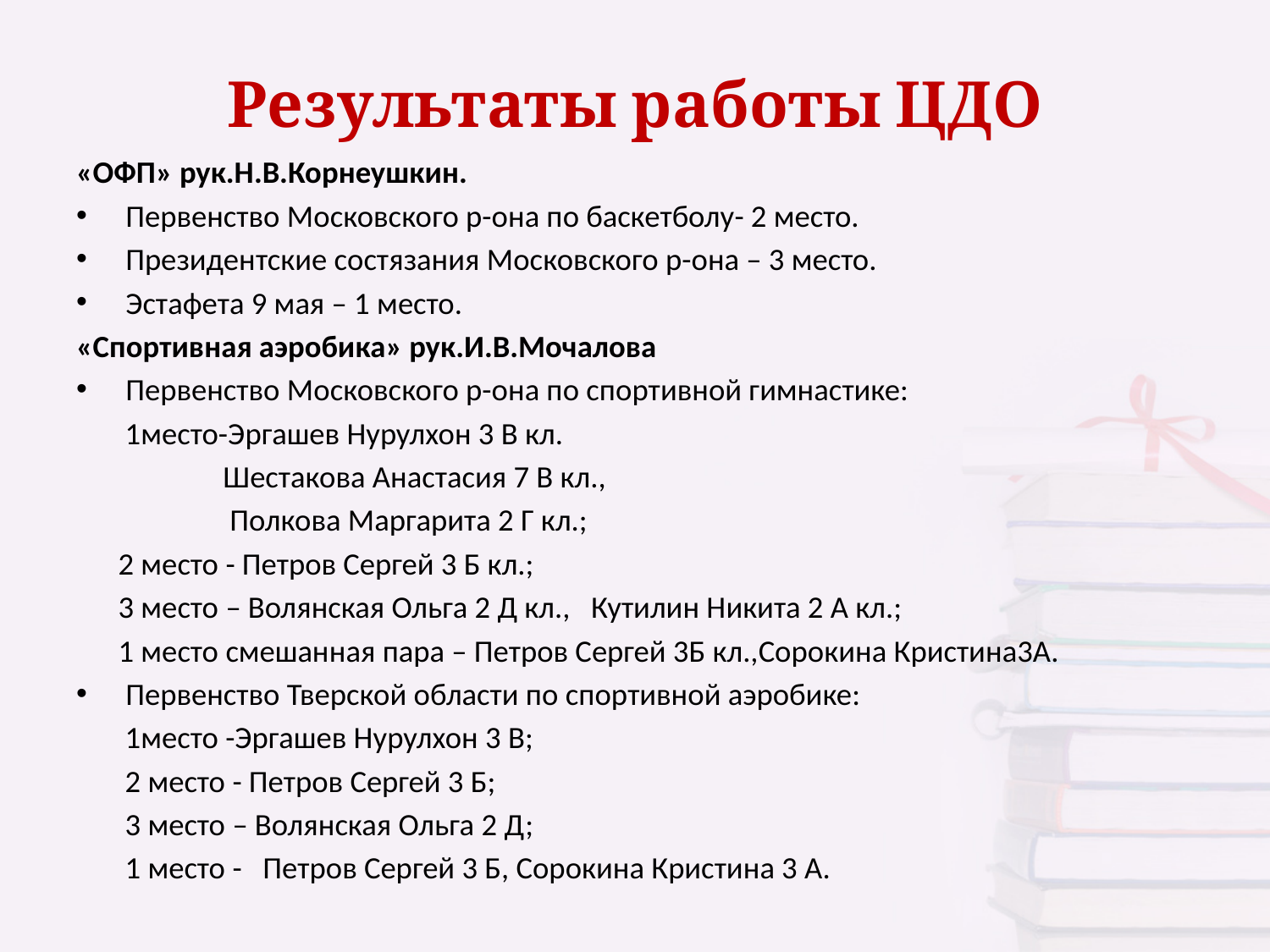

# Результаты работы ЦДО
«ОФП» рук.Н.В.Корнеушкин.
 Первенство Московского р-она по баскетболу- 2 место.
 Президентские состязания Московского р-она – 3 место.
 Эстафета 9 мая – 1 место.
«Спортивная аэробика» рук.И.В.Мочалова
 Первенство Московского р-она по спортивной гимнастике:
       1место-Эргашев Нурулхон 3 В кл.
                     Шестакова Анастасия 7 В кл.,
                      Полкова Маргарита 2 Г кл.;
      2 место - Петров Сергей 3 Б кл.;
      3 место – Волянская Ольга 2 Д кл.,   Кутилин Никита 2 А кл.;
      1 место смешанная пара – Петров Сергей 3Б кл.,Сорокина Кристина3А.
 Первенство Тверской области по спортивной аэробике:
       1место -Эргашев Нурулхон 3 В;
       2 место - Петров Сергей 3 Б;
       3 место – Волянская Ольга 2 Д;
       1 место -   Петров Сергей 3 Б, Сорокина Кристина 3 А.